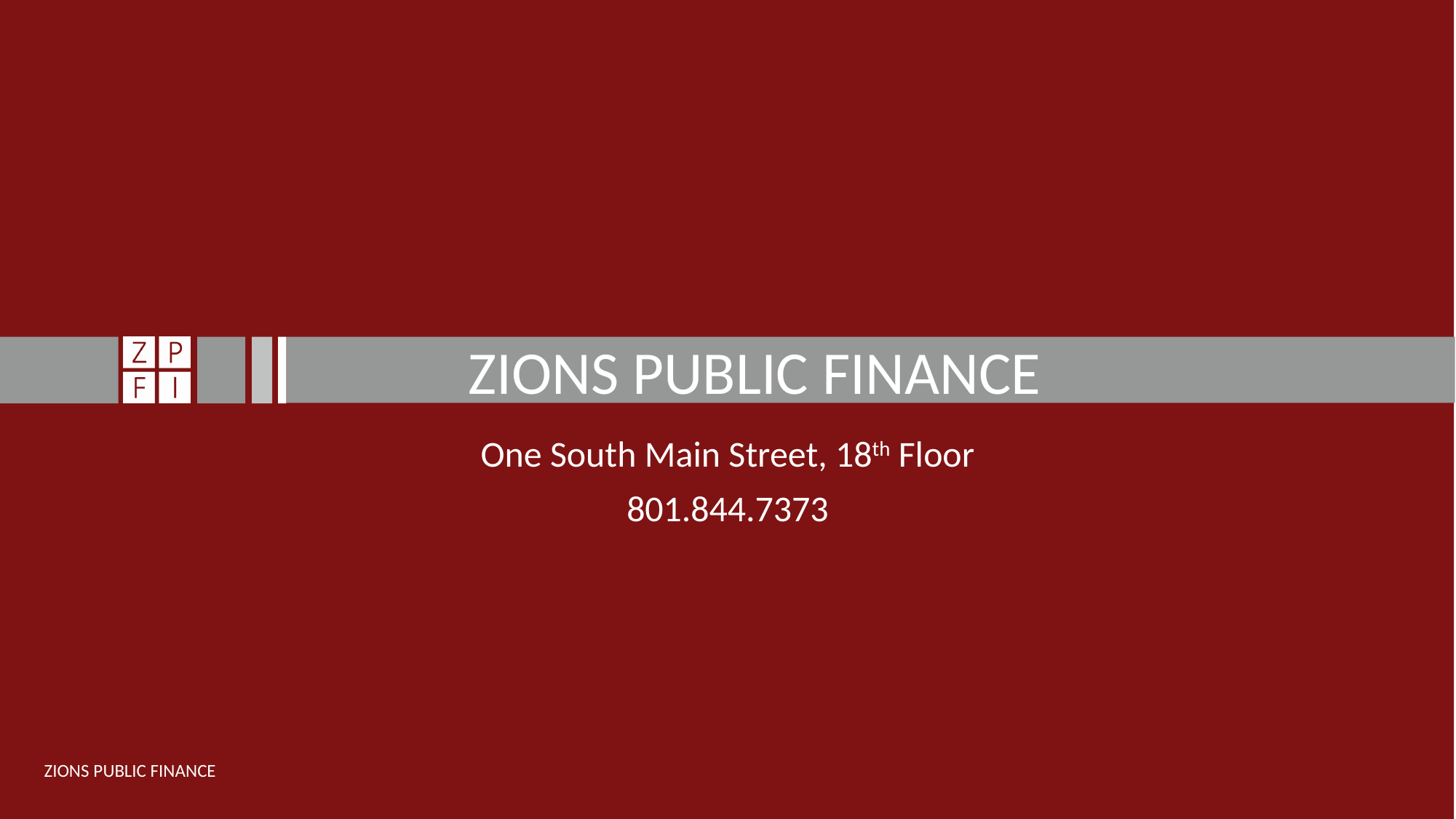

# ZIONS PUBLIC FINANCE
One South Main Street, 18th Floor
801.844.7373
8